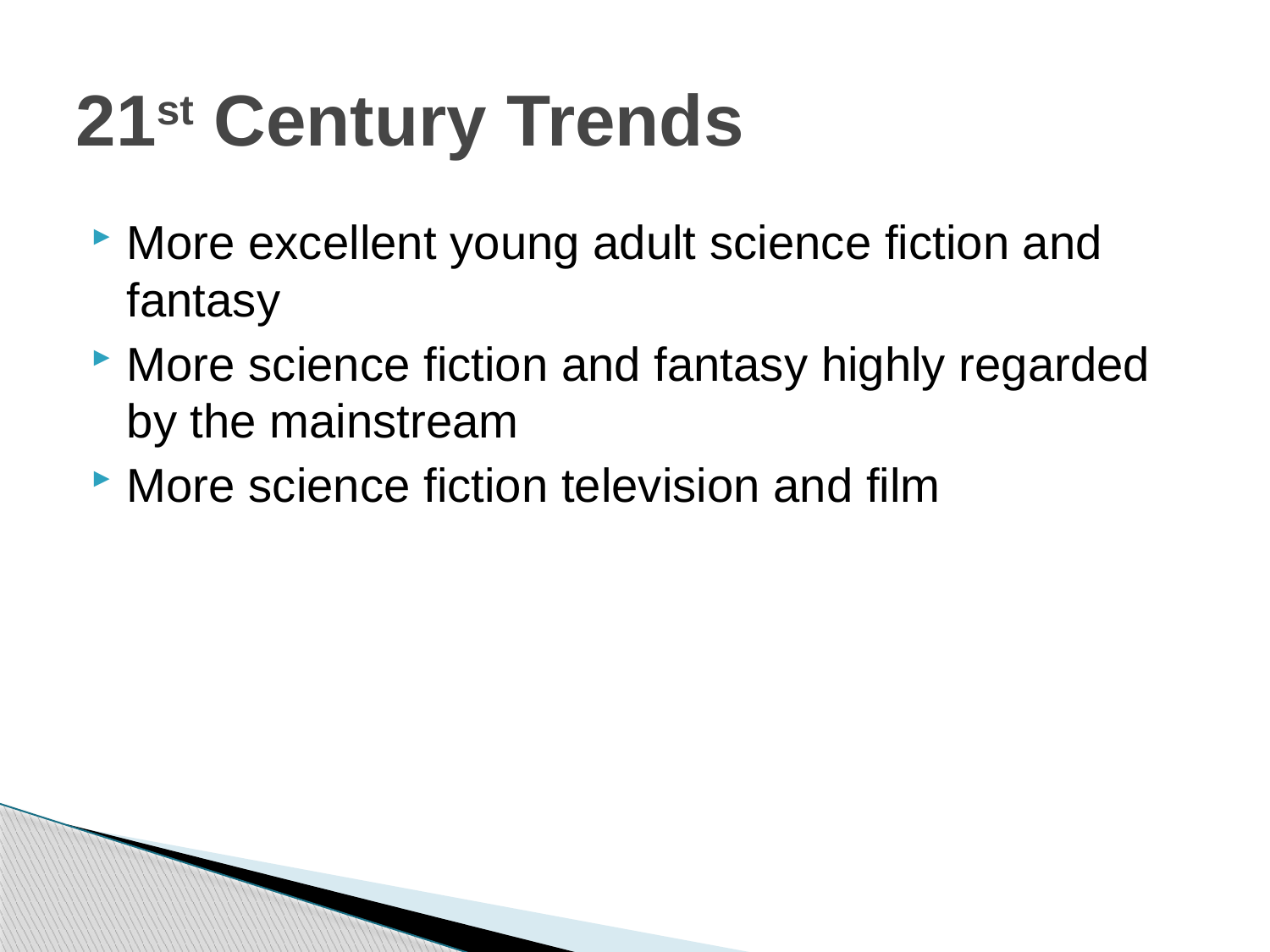

# 21st Century Trends
More excellent young adult science fiction and fantasy
More science fiction and fantasy highly regarded by the mainstream
More science fiction television and film